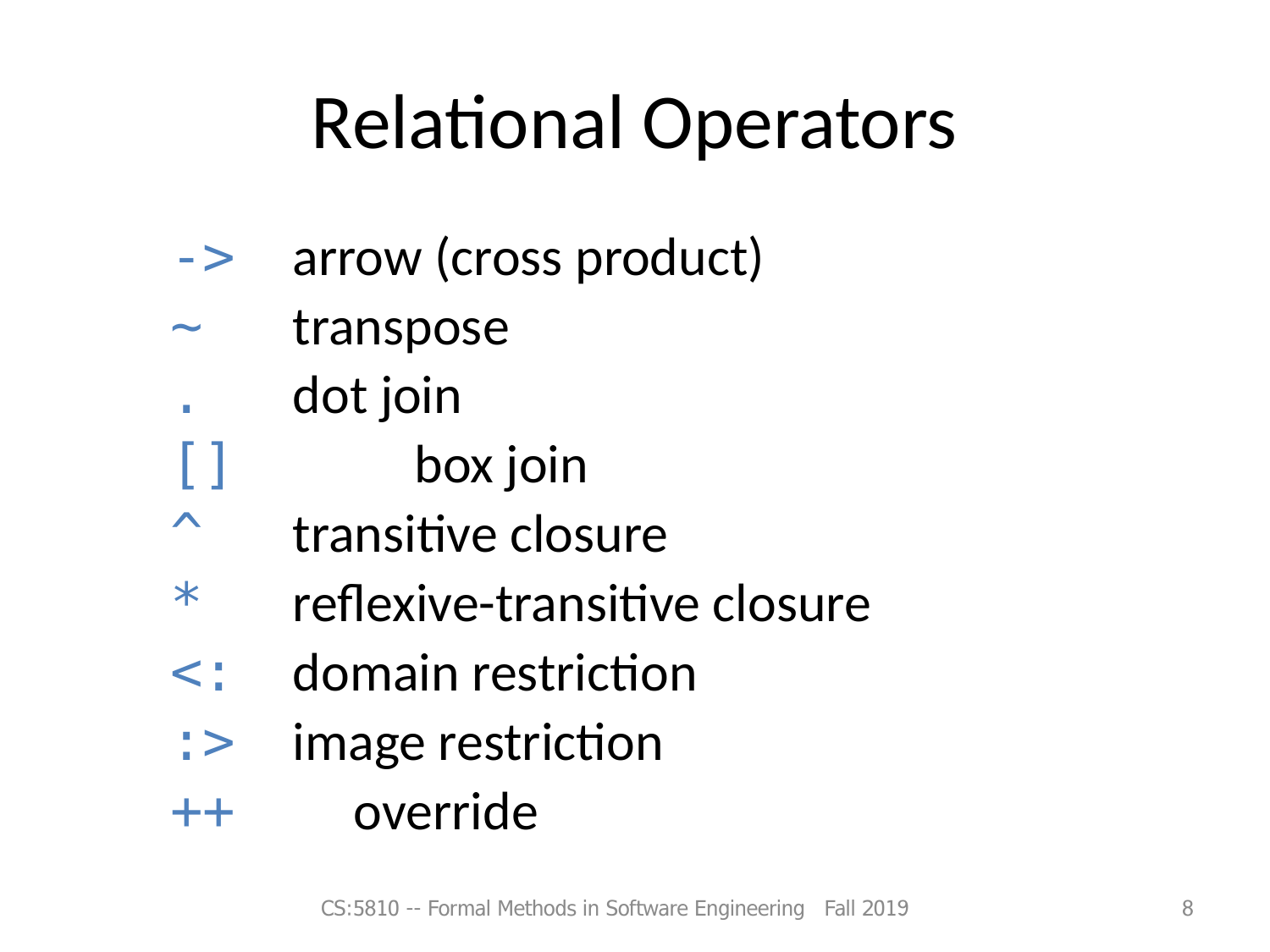

# Relational Operators
->		arrow (cross product)
~			transpose
.			dot join
[]      	box join
^			transitive closure
*			reflexive-transitive closure
<:		domain restriction
:>		image restriction
++	     override
CS:5810 -- Formal Methods in Software Engineering   Fall 2019
8